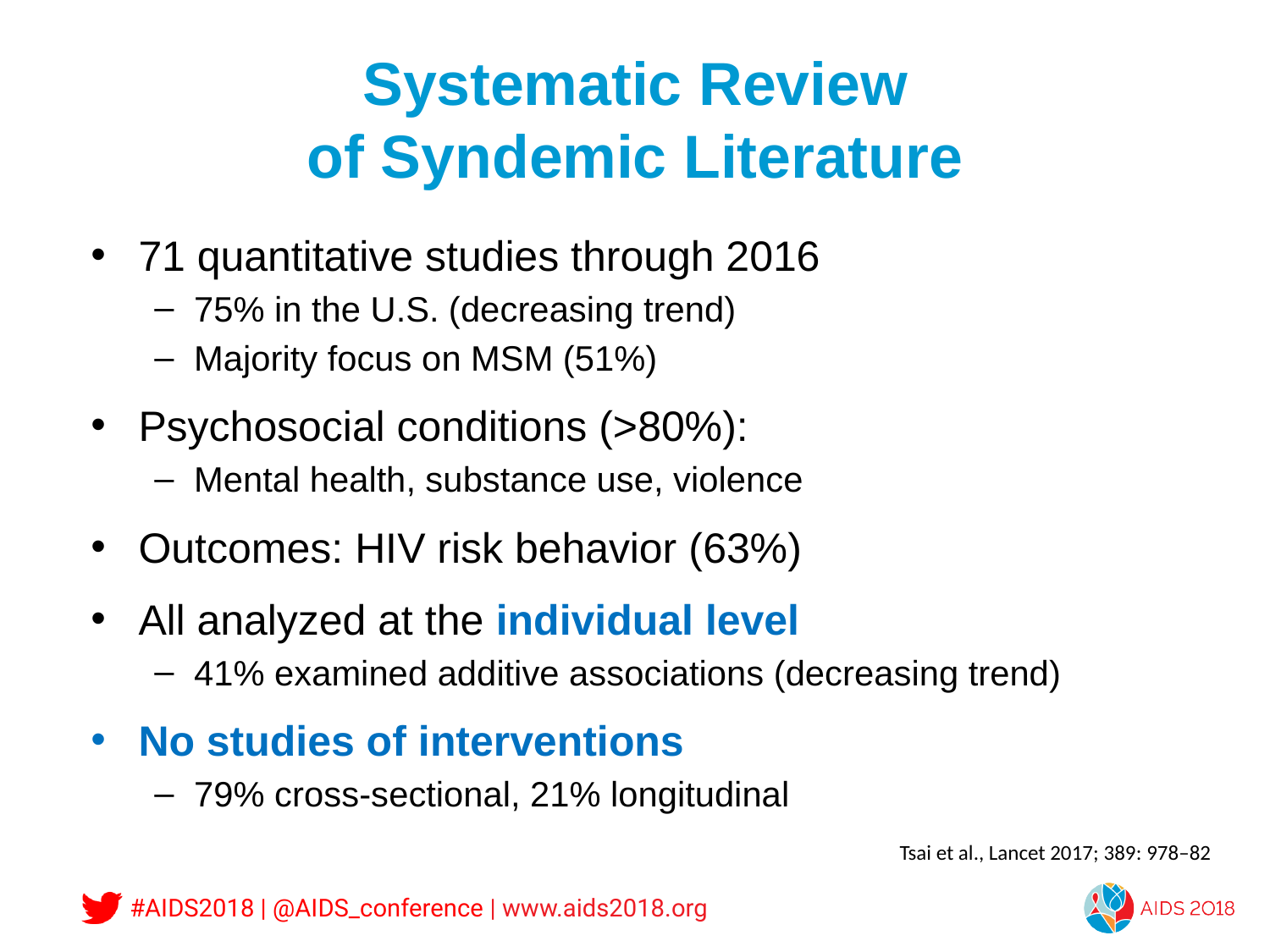

# Systematic Review of Syndemic Literature
71 quantitative studies through 2016
75% in the U.S. (decreasing trend)
Majority focus on MSM (51%)
Psychosocial conditions (>80%):
Mental health, substance use, violence
Outcomes: HIV risk behavior (63%)
All analyzed at the individual level
41% examined additive associations (decreasing trend)
No studies of interventions
79% cross-sectional, 21% longitudinal

Tsai et al., Lancet 2017; 389: 978–82